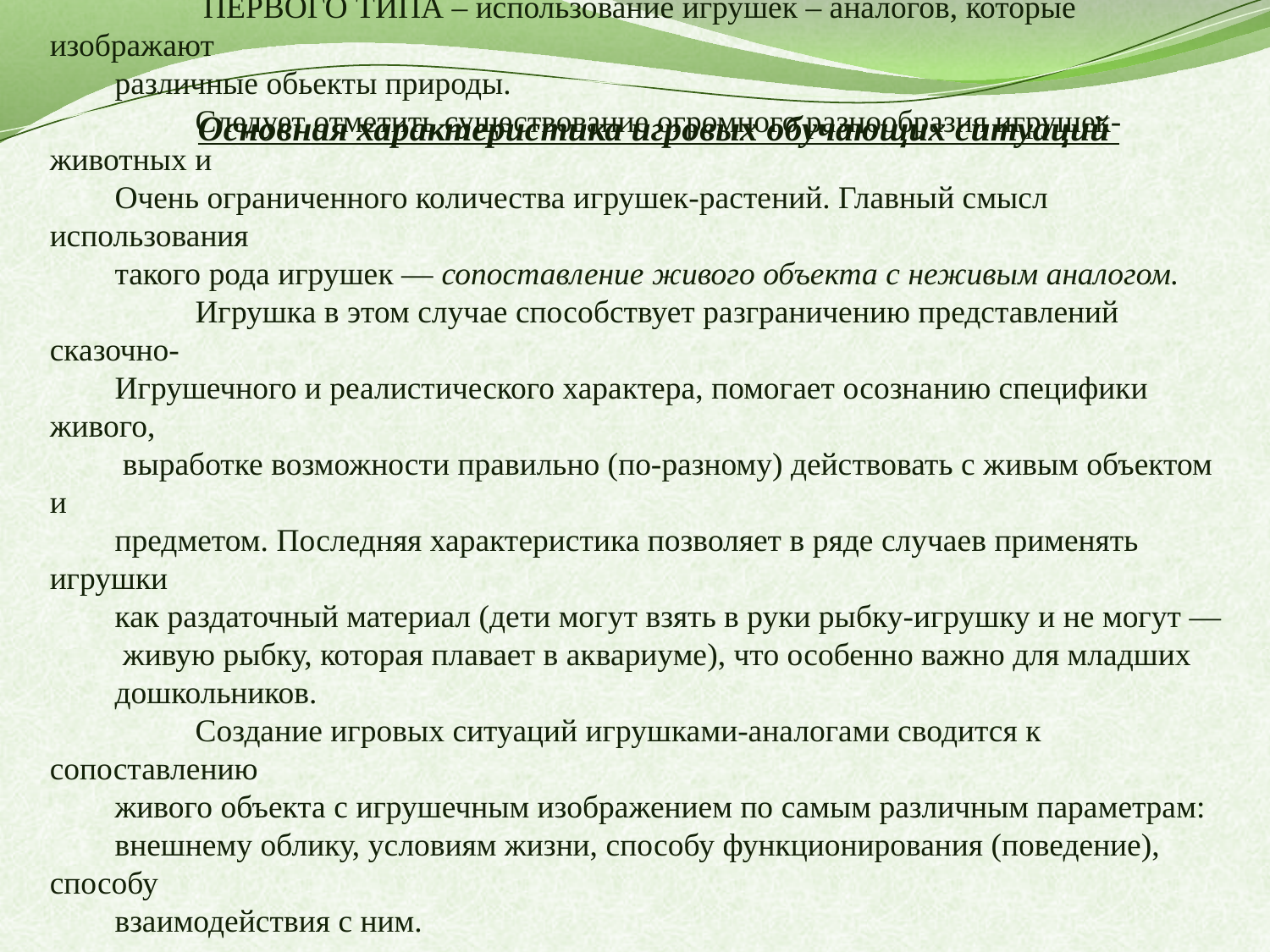

Основная характеристика игровых обучающих ситуаций
           ПЕРВОГО ТИПА – использование игрушек – аналогов, которые изображают
различные обьекты природы.
          Следует отметить существование огромного разнообразия игрушек-животных и
Очень ограниченного количества игрушек-растений. Главный смысл использования
такого рода игрушек — сопоставление живого объекта с неживым аналогом.
          Игрушка в этом случае способствует разграничению представлений сказочно-
Игрушечного и реалистического характера, помогает осознанию специфики живого,
 выработке возможности правильно (по-разному) действовать с живым объектом и
предметом. Последняя характеристика позволяет в ряде случаев применять игрушки
как раздаточный материал (дети могут взять в руки рыбку-игрушку и не могут —
 живую рыбку, которая плавает в аквариуме), что особенно важно для младших
дошкольников.
          Создание игровых ситуаций игрушками-аналогами сводится к сопоставлению
живого объекта с игрушечным изображением по самым различным параметрам:
внешнему облику, условиям жизни, способу функционирования (поведение), способу
взаимодействия с ним.